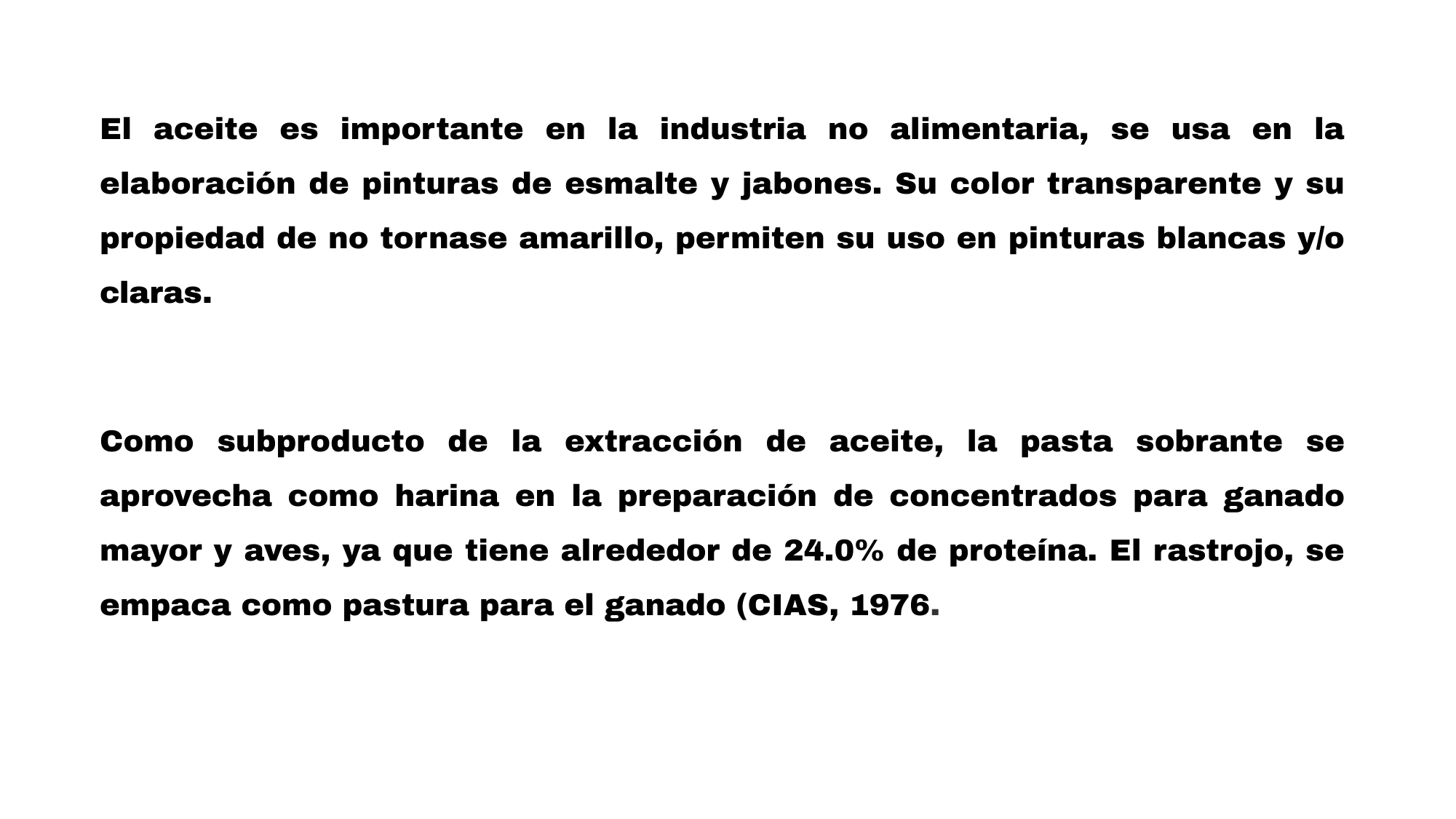

El aceite es importante en la industria no alimentaria, se usa en la elaboración de pinturas de esmalte y jabones. Su color transparente y su propiedad de no tornase amarillo, permiten su uso en pinturas blancas y/o claras.
Como subproducto de la extracción de aceite, la pasta sobrante se aprovecha como harina en la preparación de concentrados para ganado mayor y aves, ya que tiene alrededor de 24.0% de proteína. El rastrojo, se empaca como pastura para el ganado (CIAS, 1976.